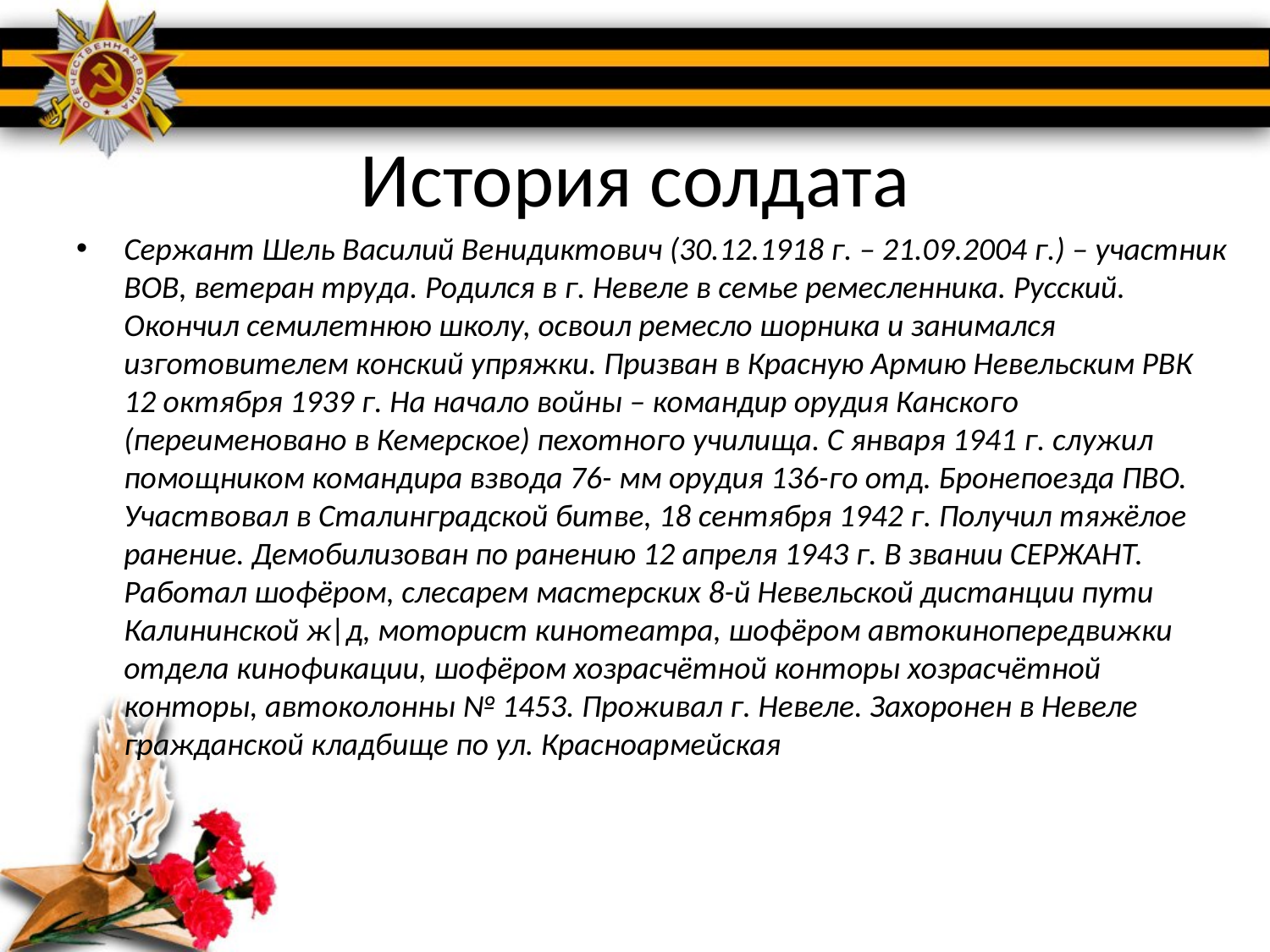

# История солдата
Сержант Шель Василий Венидиктович (30.12.1918 г. – 21.09.2004 г.) – участник ВОВ, ветеран труда. Родился в г. Невеле в семье ремесленника. Русский. Окончил семилетнюю школу, освоил ремесло шорника и занимался изготовителем конский упряжки. Призван в Красную Армию Невельским РВК 12 октября 1939 г. На начало войны – командир орудия Канского (переименовано в Кемерское) пехотного училища. С января 1941 г. служил помощником командира взвода 76- мм орудия 136-го отд. Бронепоезда ПВО. Участвовал в Сталинградской битве, 18 сентября 1942 г. Получил тяжёлое ранение. Демобилизован по ранению 12 апреля 1943 г. В звании СЕРЖАНТ. Работал шофёром, слесарем мастерских 8-й Невельской дистанции пути Калининской ж|д, моторист кинотеатра, шофёром автокинопередвижки отдела кинофикации, шофёром хозрасчётной конторы хозрасчётной конторы, автоколонны № 1453. Проживал г. Невеле. Захоронен в Невеле гражданской кладбище по ул. Красноармейская